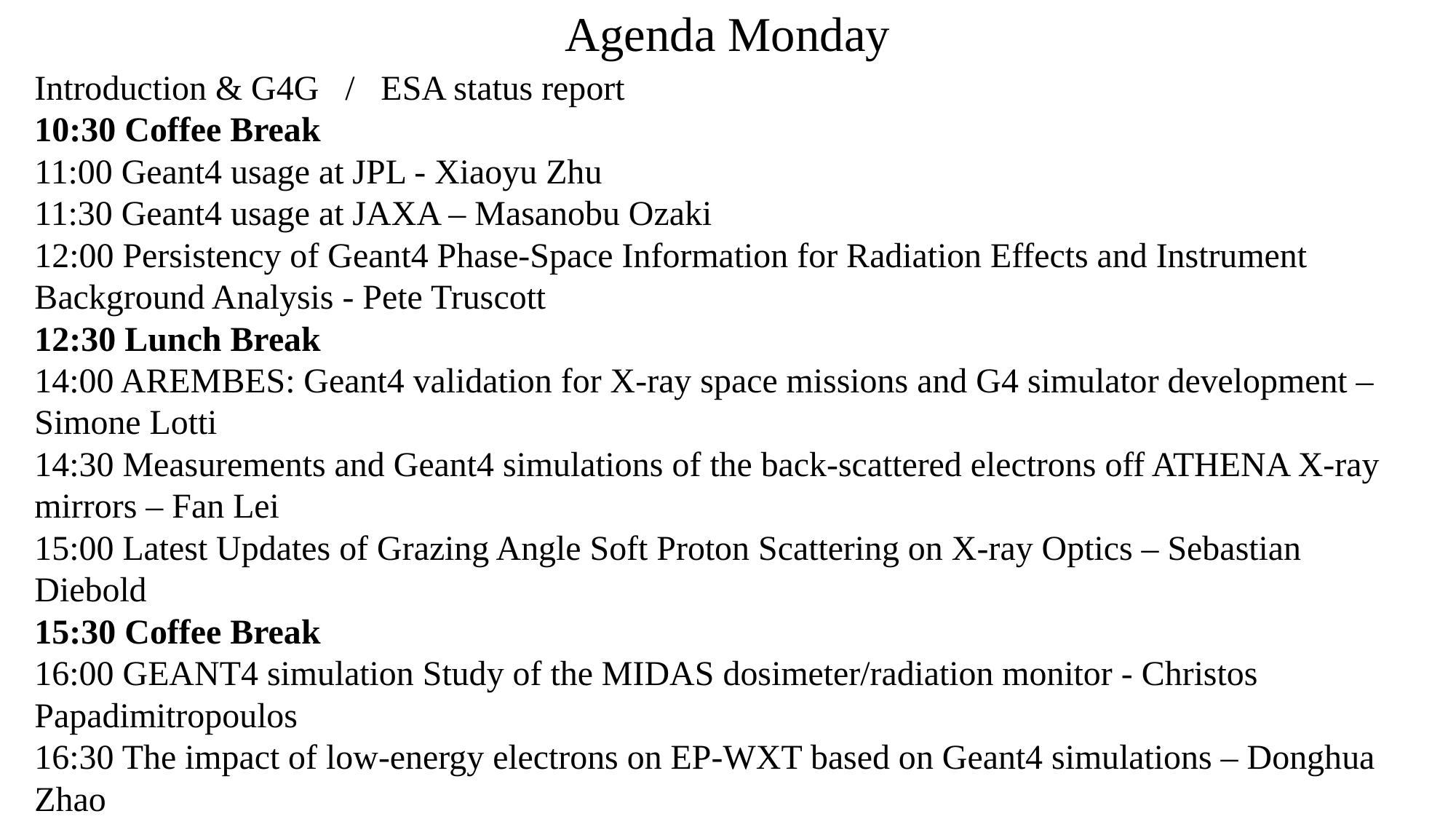

# Agenda Monday
Introduction & G4G   /   ESA status report
10:30 Coffee Break
11:00 Geant4 usage at JPL - Xiaoyu Zhu
11:30 Geant4 usage at JAXA – Masanobu Ozaki
12:00 Persistency of Geant4 Phase-Space Information for Radiation Effects and Instrument Background Analysis - Pete Truscott
12:30 Lunch Break
14:00 AREMBES: Geant4 validation for X-ray space missions and G4 simulator development – Simone Lotti
14:30 Measurements and Geant4 simulations of the back-scattered electrons off ATHENA X-ray mirrors – Fan Lei
15:00 Latest Updates of Grazing Angle Soft Proton Scattering on X-ray Optics – Sebastian Diebold
15:30 Coffee Break
16:00 GEANT4 simulation Study of the MIDAS dosimeter/radiation monitor - Christos Papadimitropoulos
16:30 The impact of low-energy electrons on EP-WXT based on Geant4 simulations – Donghua Zhao